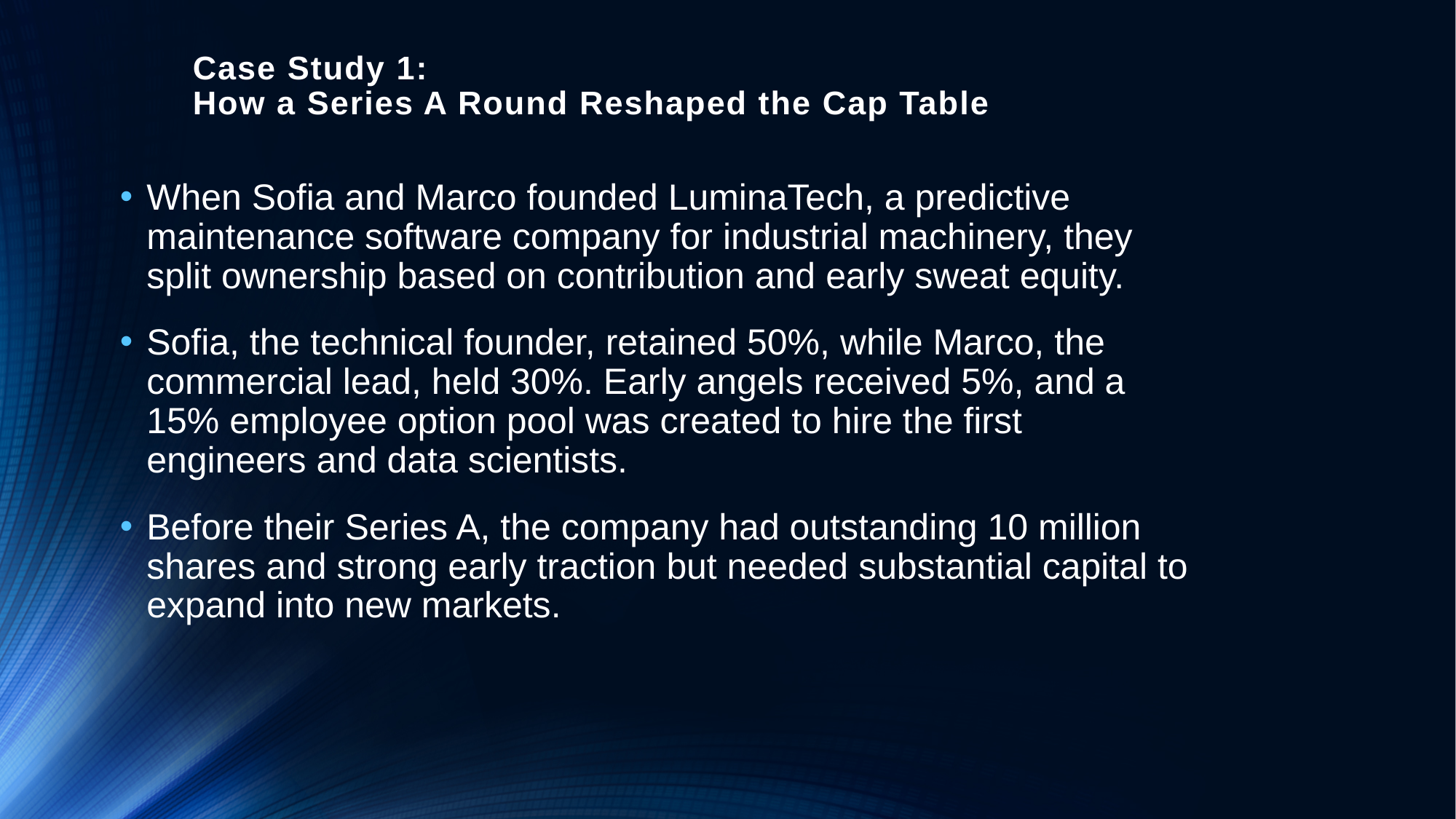

# Case Study 1: How a Series A Round Reshaped the Cap Table
When Sofia and Marco founded LuminaTech, a predictive maintenance software company for industrial machinery, they split ownership based on contribution and early sweat equity.
Sofia, the technical founder, retained 50%, while Marco, the commercial lead, held 30%. Early angels received 5%, and a 15% employee option pool was created to hire the first engineers and data scientists.
Before their Series A, the company had outstanding 10 million shares and strong early traction but needed substantial capital to expand into new markets.